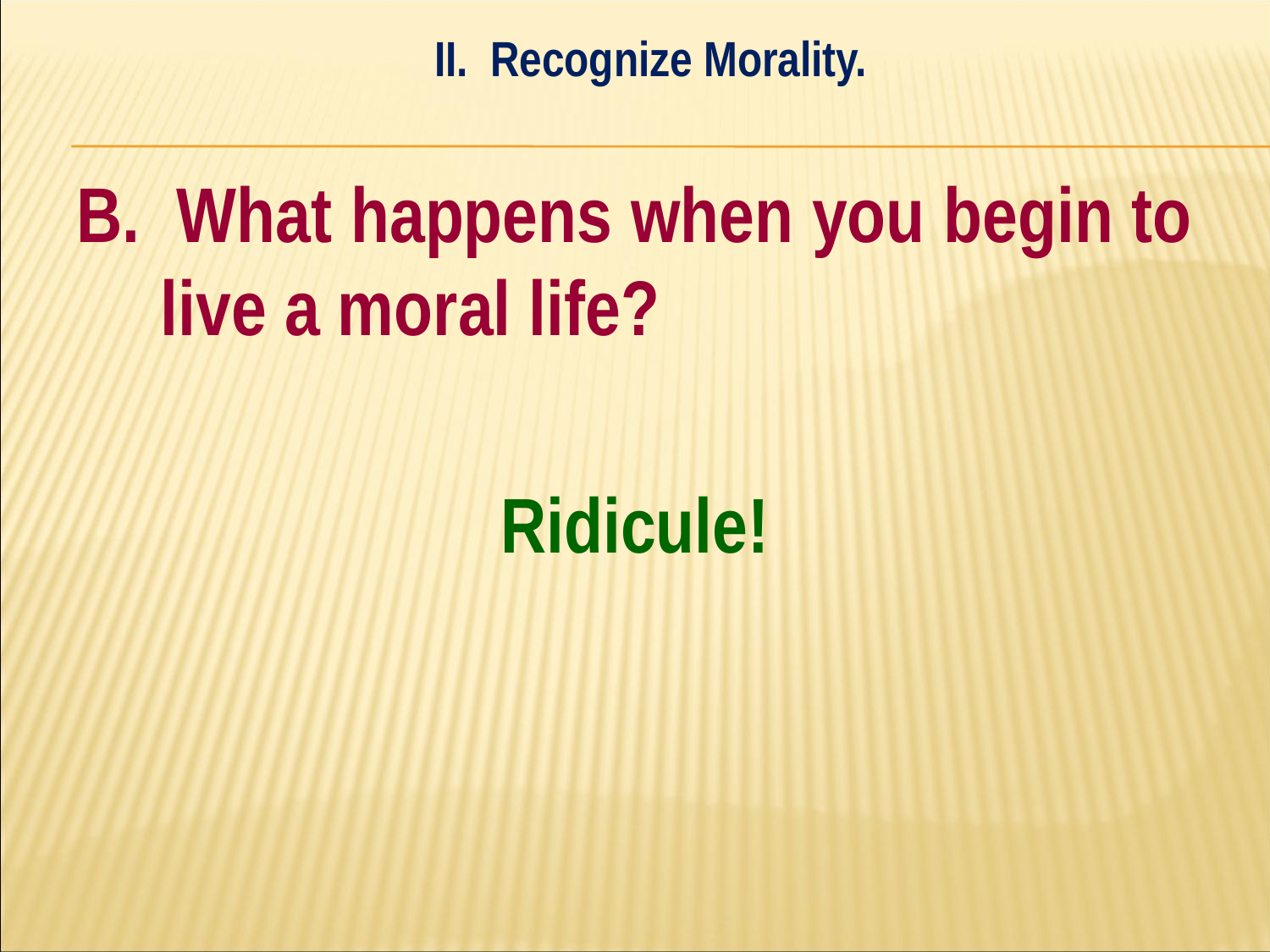

II.  Recognize Morality.
#
B.  What happens when you begin to live a moral life?

Ridicule!